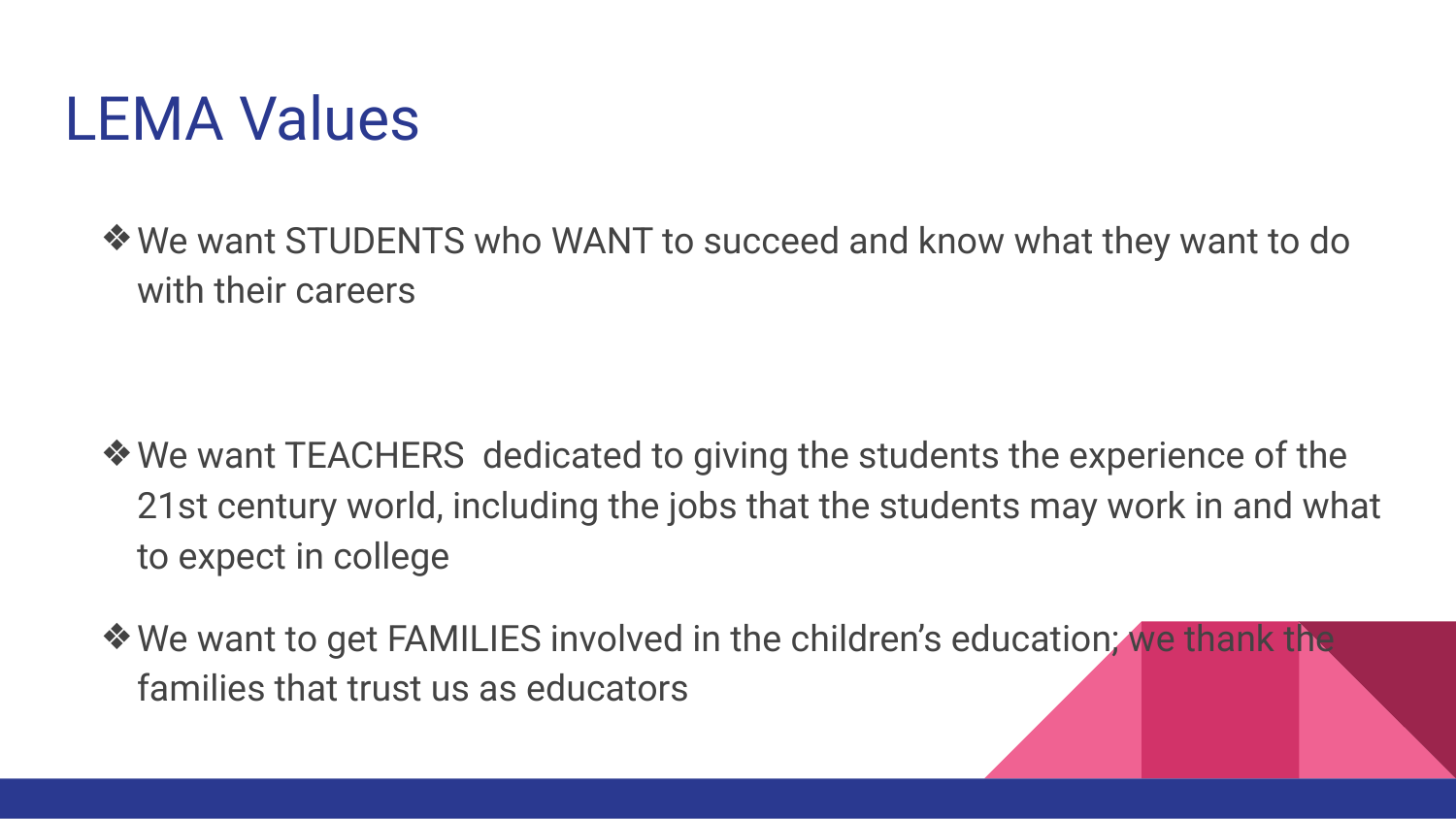

# LEMA Values
We want STUDENTS who WANT to succeed and know what they want to do with their careers

We want TEACHERS  dedicated to giving the students the experience of the 21st century world, including the jobs that the students may work in and what to expect in college
We want to get FAMILIES involved in the children’s education; we thank the families that trust us as educators